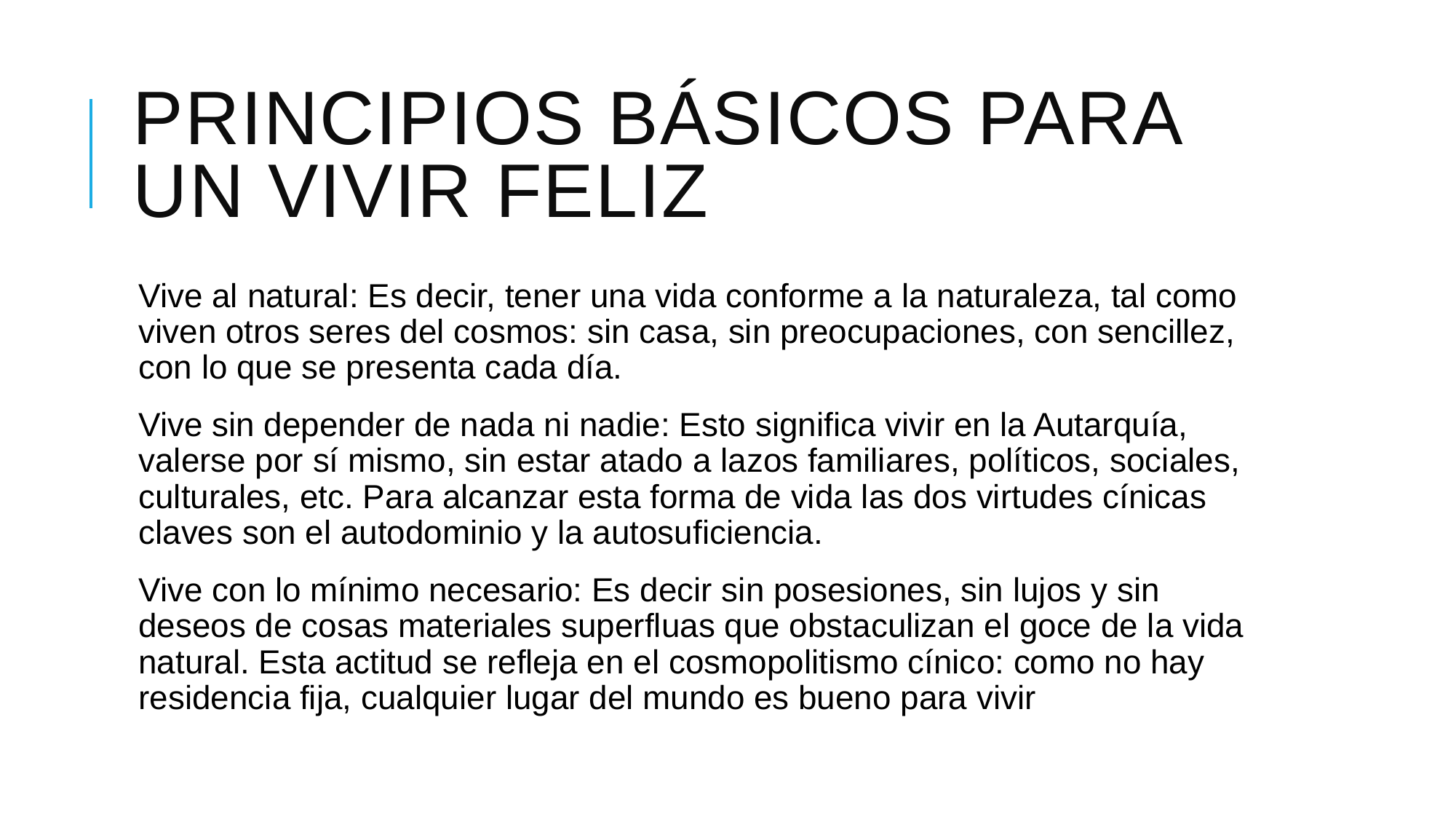

# PRINCIPIOS BÁSICOS PARA UN VIVIR FELIZ
Vive al natural: Es decir, tener una vida conforme a la naturaleza, tal como viven otros seres del cosmos: sin casa, sin preocupaciones, con sencillez, con lo que se presenta cada día.
Vive sin depender de nada ni nadie: Esto significa vivir en la Autarquía, valerse por sí mismo, sin estar atado a lazos familiares, políticos, sociales, culturales, etc. Para alcanzar esta forma de vida las dos virtudes cínicas claves son el autodominio y la autosuficiencia.
Vive con lo mínimo necesario: Es decir sin posesiones, sin lujos y sin deseos de cosas materiales superfluas que obstaculizan el goce de la vida natural. Esta actitud se refleja en el cosmopolitismo cínico: como no hay residencia fija, cualquier lugar del mundo es bueno para vivir